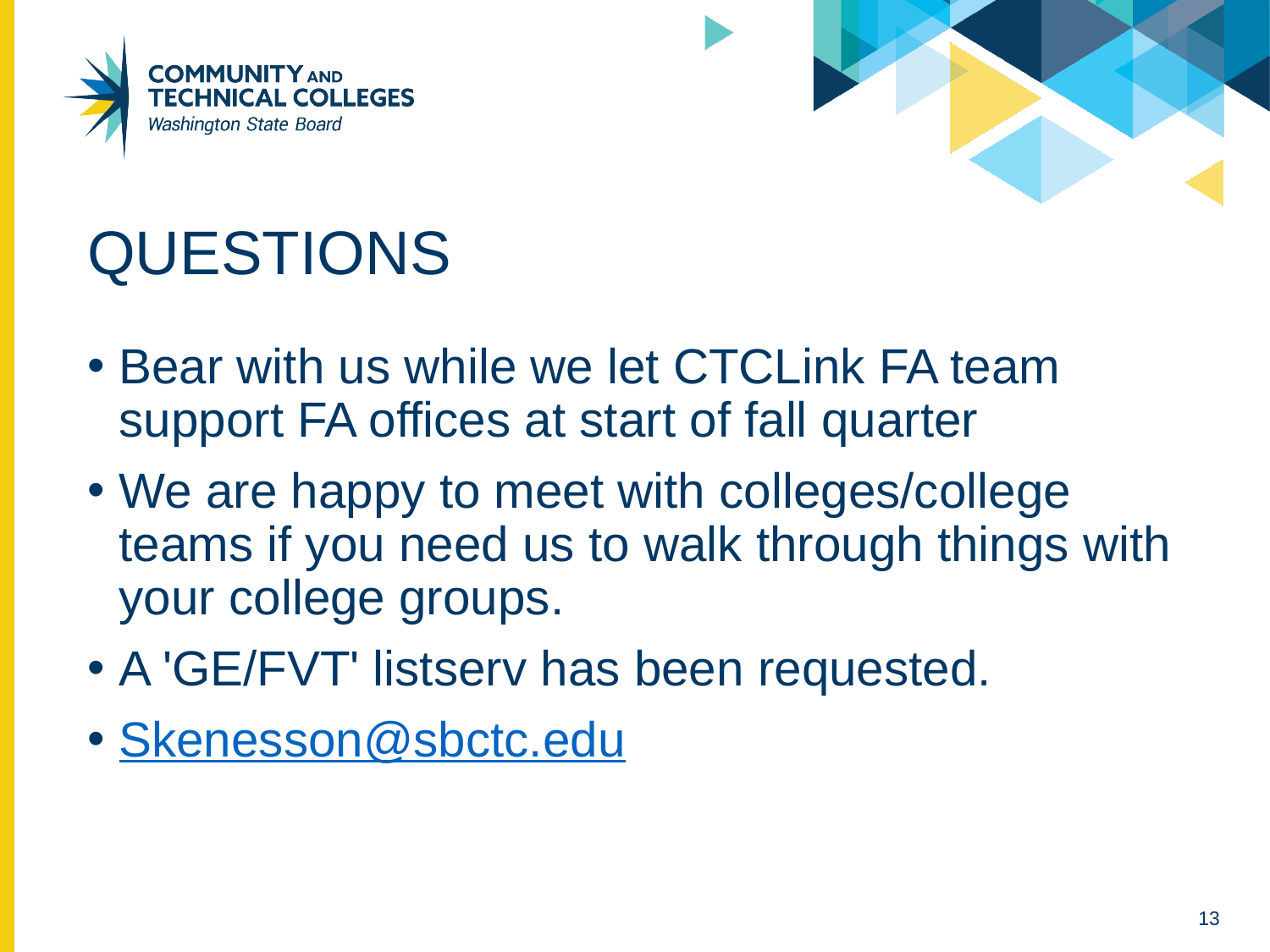

# questions
Bear with us while we let CTCLink FA team support FA offices at start of fall quarter
We are happy to meet with colleges/college teams if you need us to walk through things with your college groups.
A 'GE/FVT' listserv has been requested.
Skenesson@sbctc.edu

13